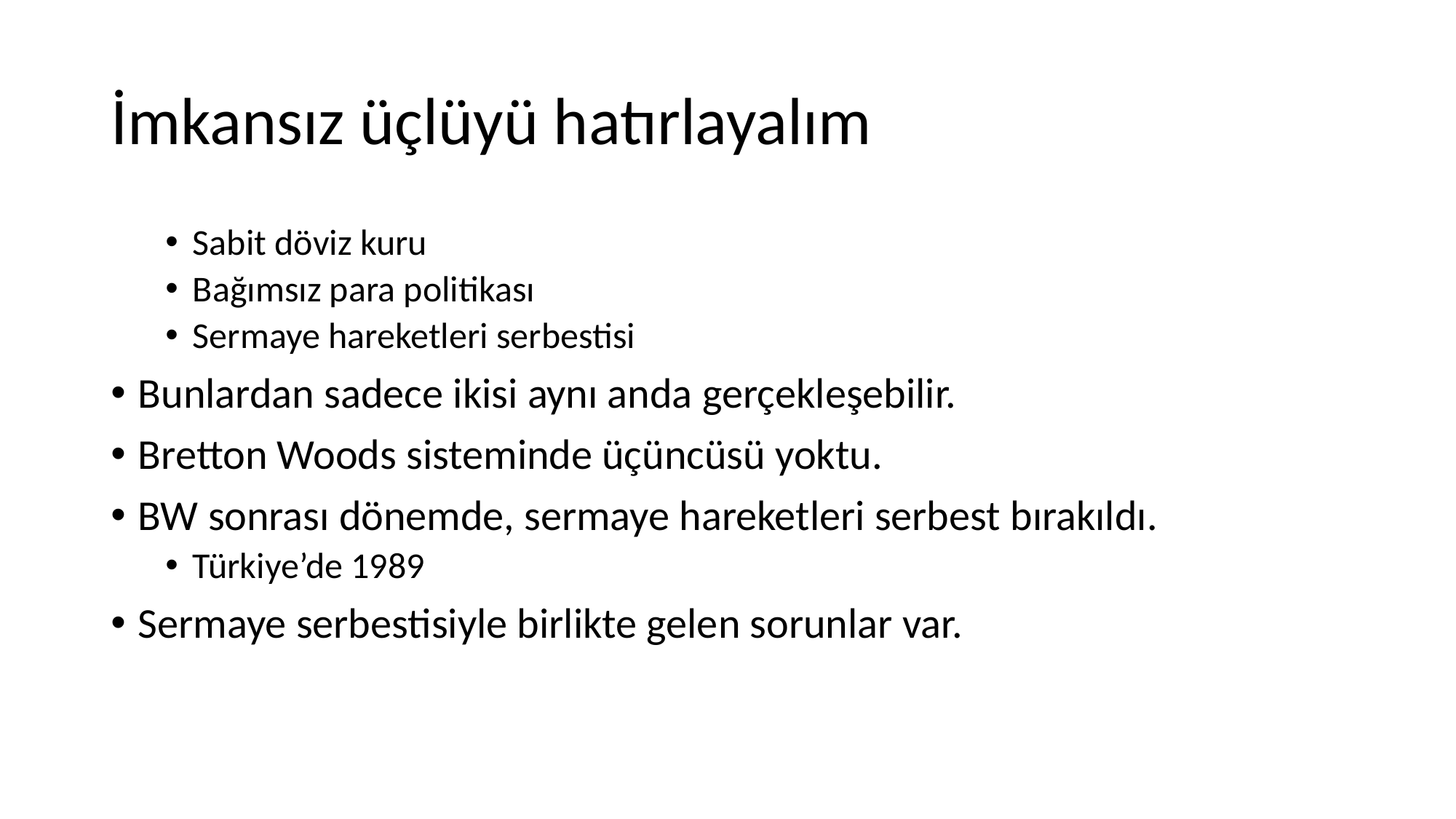

# İmkansız üçlüyü hatırlayalım
Sabit döviz kuru
Bağımsız para politikası
Sermaye hareketleri serbestisi
Bunlardan sadece ikisi aynı anda gerçekleşebilir.
Bretton Woods sisteminde üçüncüsü yoktu.
BW sonrası dönemde, sermaye hareketleri serbest bırakıldı.
Türkiye’de 1989
Sermaye serbestisiyle birlikte gelen sorunlar var.